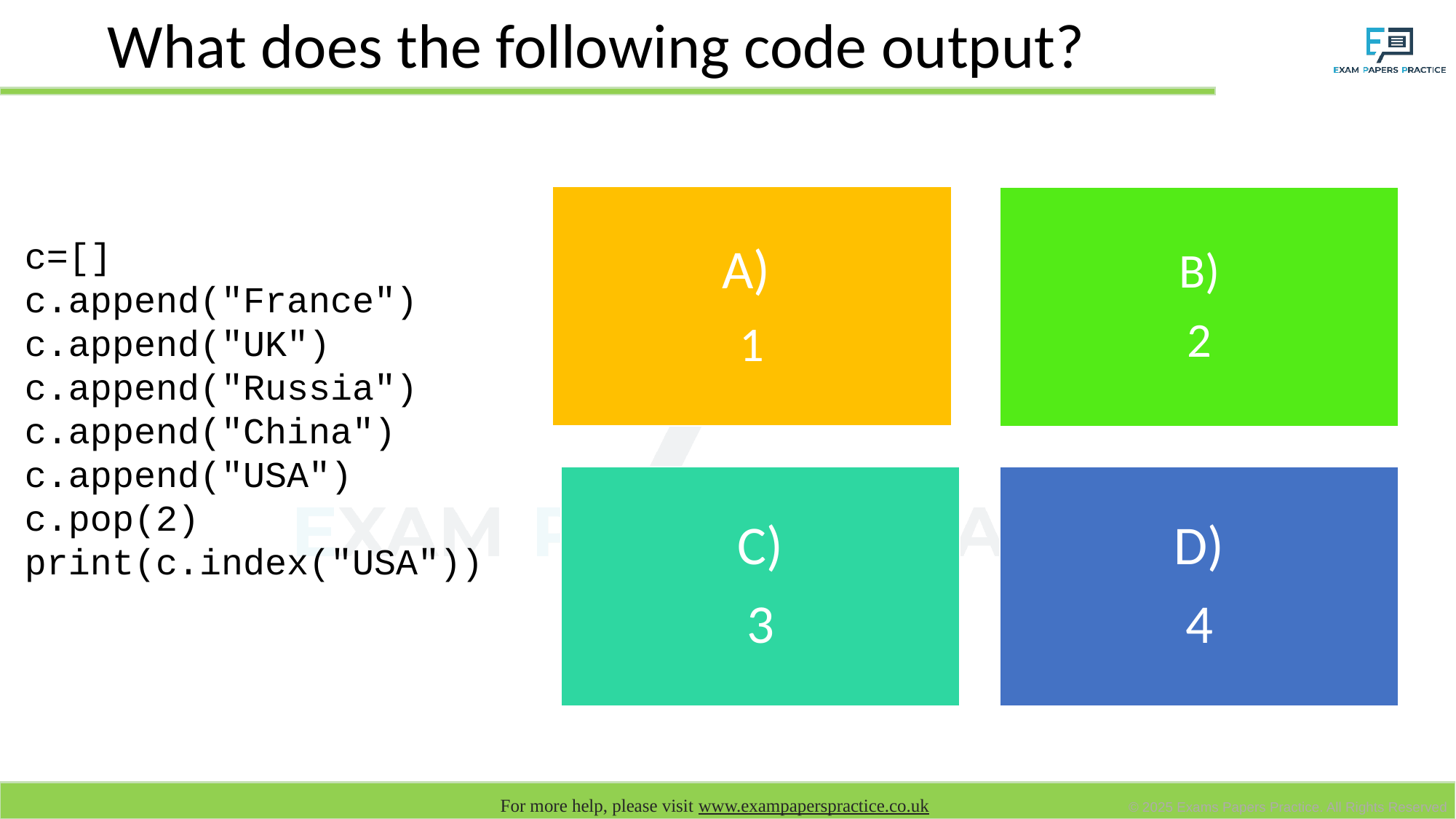

# What does the following code output?
A)
1
B)
2
C)
3
D)
4
c=[]
c.append("France")
c.append("UK")
c.append("Russia")
c.append("China")
c.append("USA")
c.pop(2)
print(c.index("USA"))